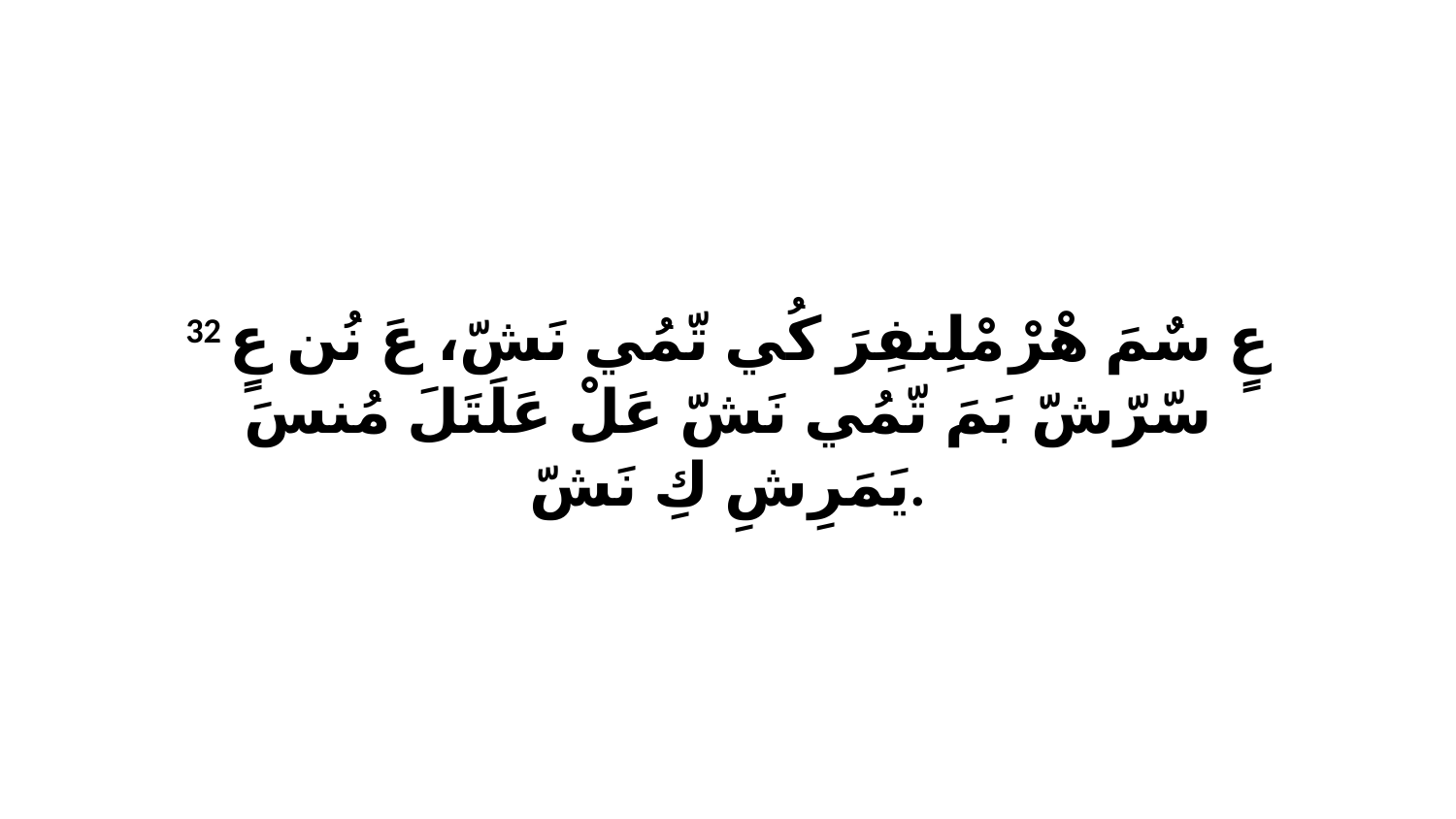

32 عٍ سٌمَ هْرْ مْلِنفِرَ كُي تّمُي نَشّ، عَ نُن عٍ سّرّشّ بَمَ تّمُي نَشّ عَلْ عَلَتَلَ مُنسَ يَمَرِشِ كِ نَشّ.